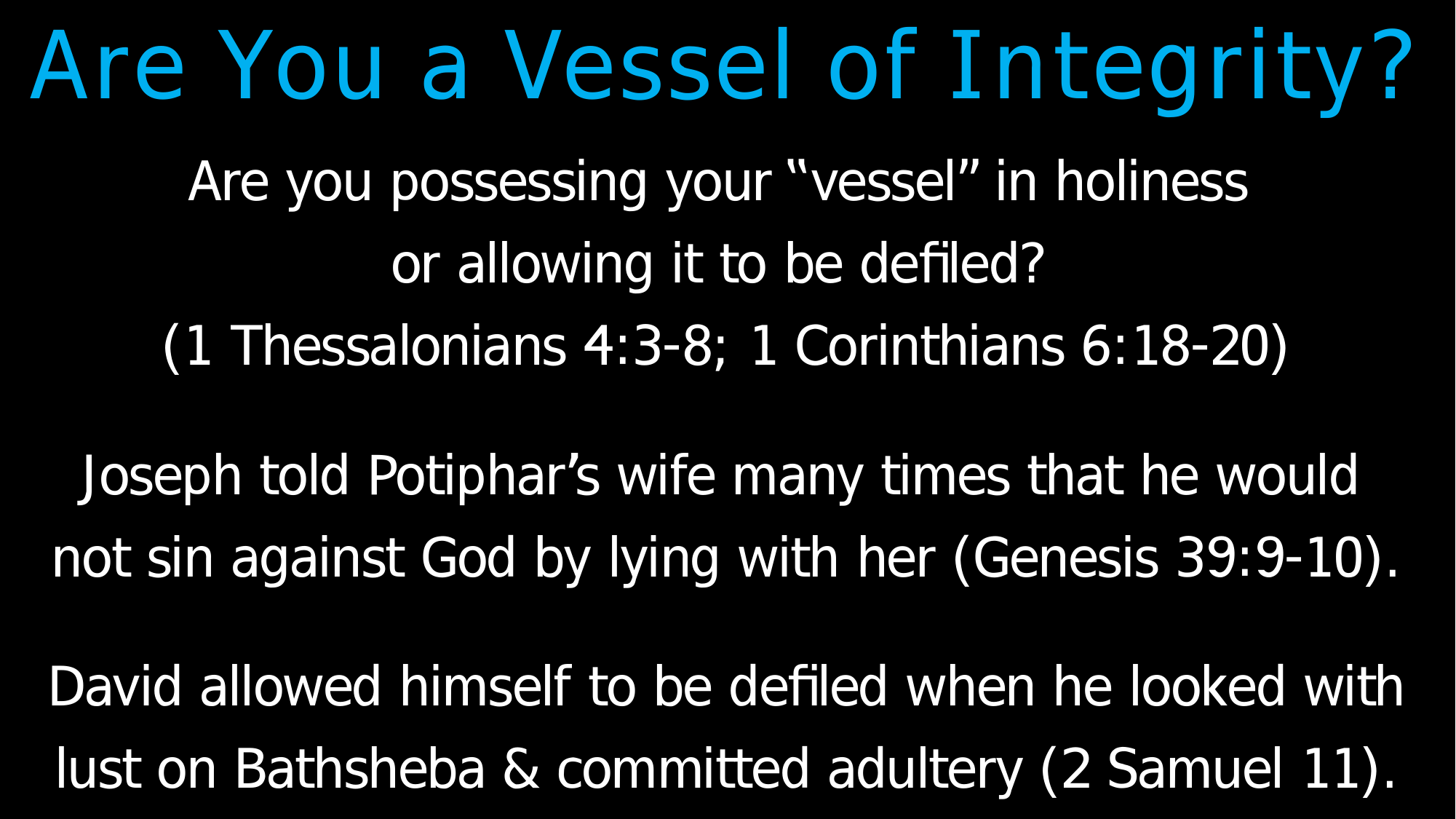

# Are You a Vessel of Integrity?
Are you possessing your “vessel” in holiness
or allowing it to be defiled?
(1 Thessalonians 4:3-8; 1 Corinthians 6:18-20)

Joseph told Potiphar’s wife many times that he would
not sin against God by lying with her (Genesis 39:9-10).

David allowed himself to be defiled when he looked with
lust on Bathsheba & committed adultery (2 Samuel 11).